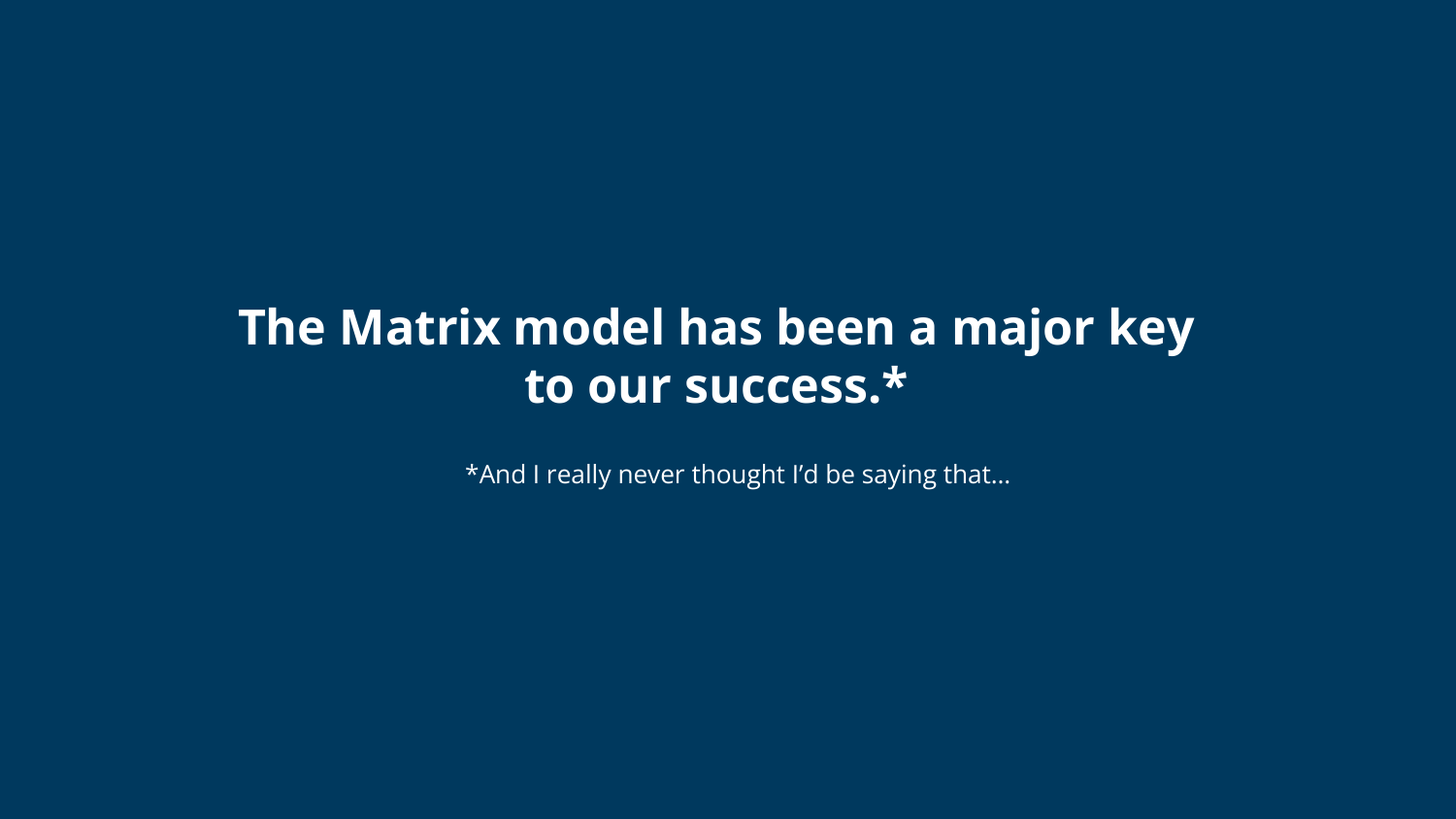

# The Matrix model has been a major key to our success.*
*And I really never thought I’d be saying that…